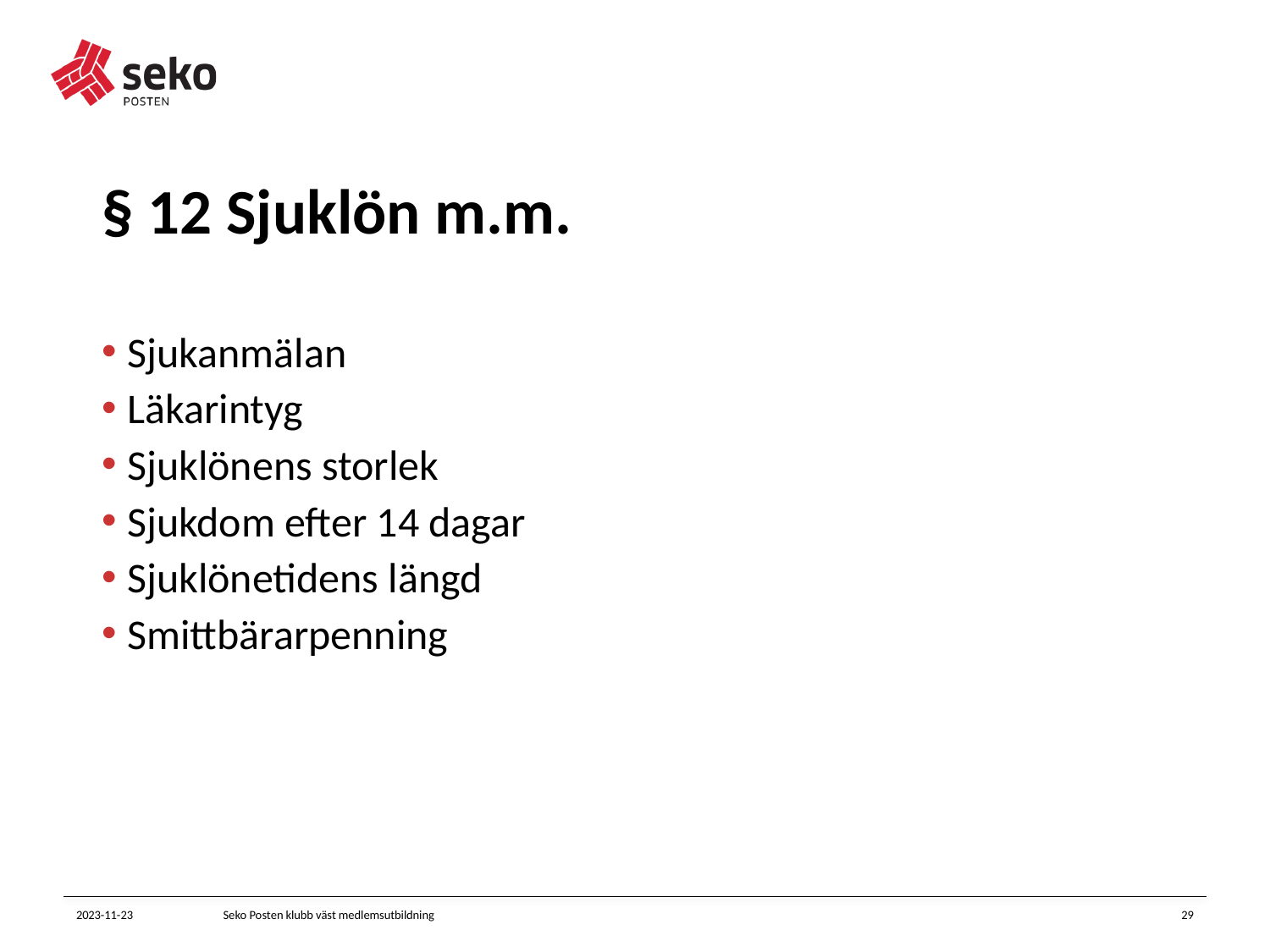

# § 12 Sjuklön m.m.
Sjukanmälan
Läkarintyg
Sjuklönens storlek
Sjukdom efter 14 dagar
Sjuklönetidens längd
Smittbärarpenning

2023-11-23
Seko Posten klubb väst medlemsutbildning
29